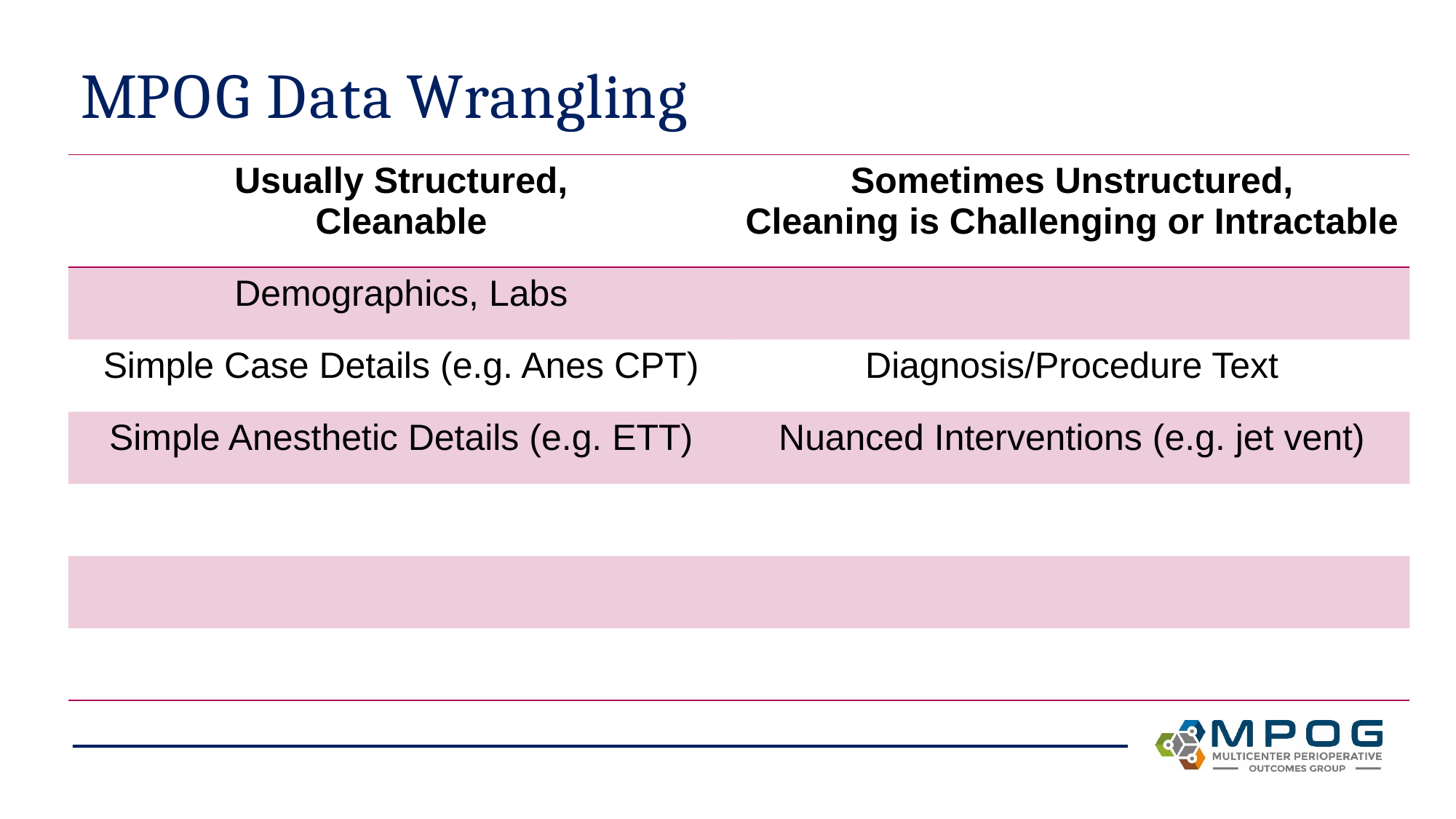

# MPOG Data Wrangling
| Usually Structured, Cleanable | Sometimes Unstructured, Cleaning is Challenging or Intractable |
| --- | --- |
| Demographics, Labs |  |
| Simple Case Details (e.g. Anes CPT) | Diagnosis/Procedure Text |
| Simple Anesthetic Details (e.g. ETT) | Nuanced Interventions (e.g. jet vent) |
|  |  |
|  |  |
|  |  |